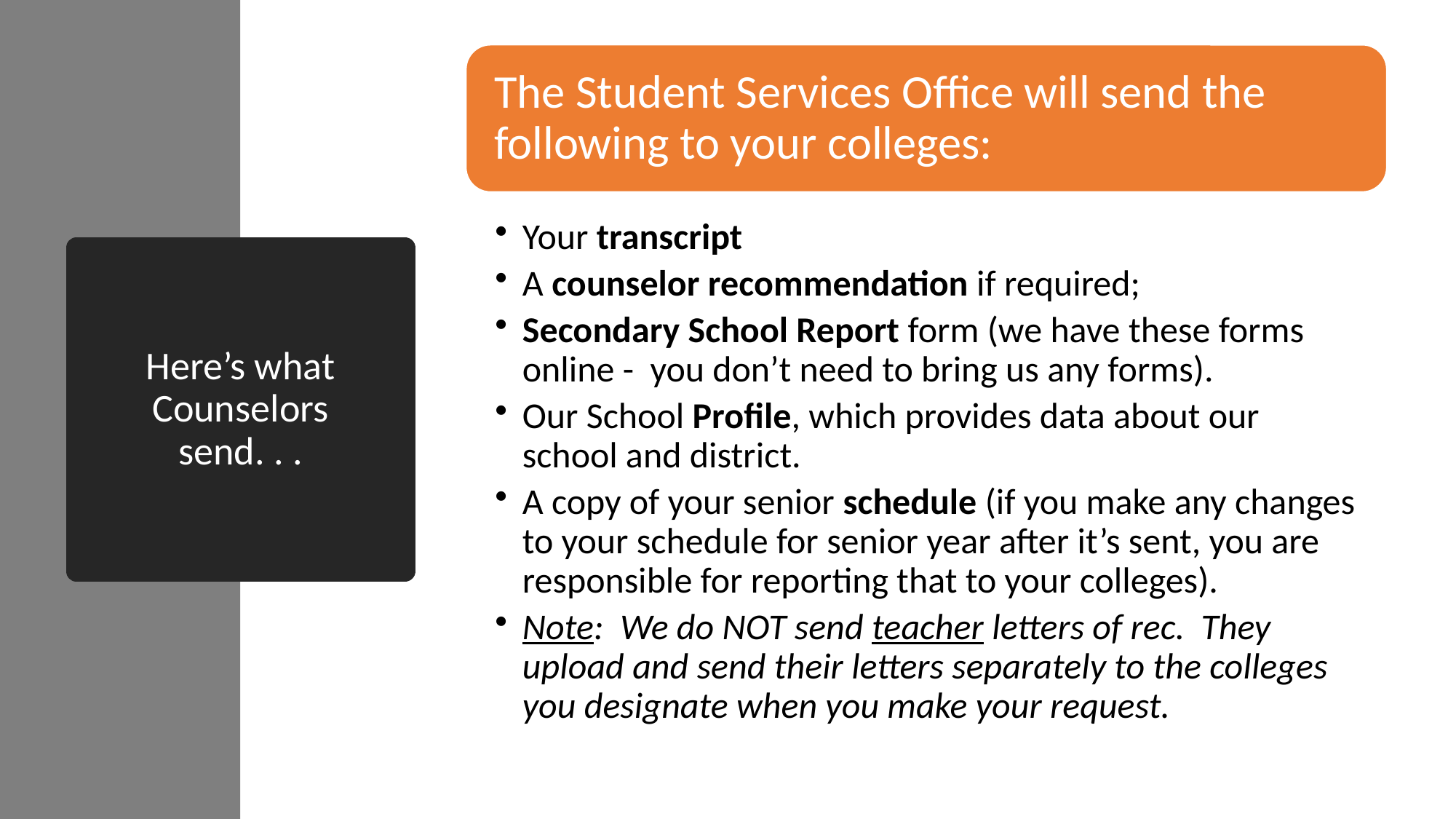

The Student Services Office will send the following to your colleges:
Your transcript
A counselor recommendation if required;
Secondary School Report form (we have these forms online -  you don’t need to bring us any forms).
Our School Profile, which provides data about our school and district.
A copy of your senior schedule (if you make any changes to your schedule for senior year after it’s sent, you are responsible for reporting that to your colleges).
Note:  We do NOT send teacher letters of rec.  They upload and send their letters separately to the colleges you designate when you make your request.
# Here’s what Counselors send. . .